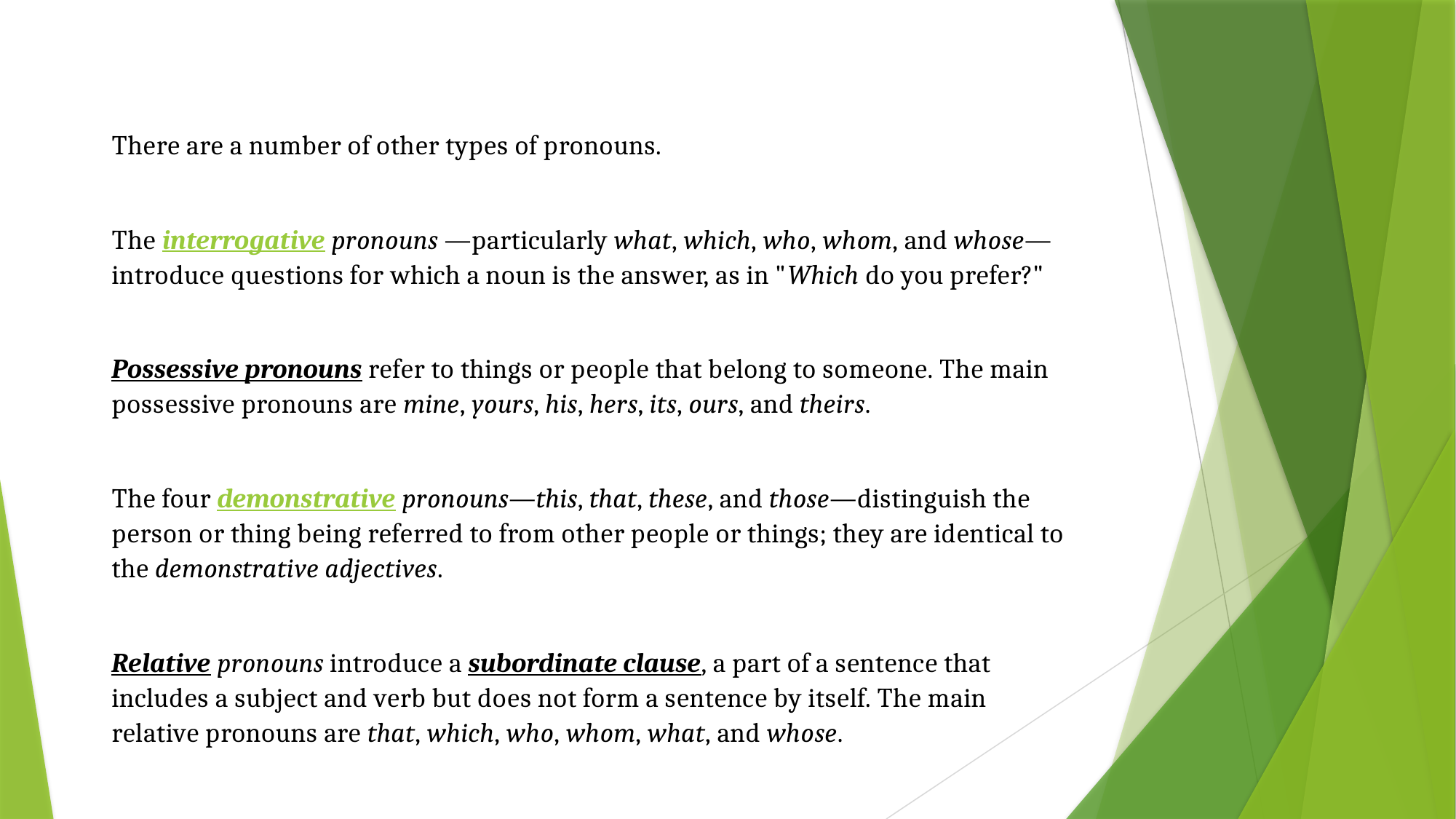

There are a number of other types of pronouns.

The interrogative pronouns —particularly what, which, who, whom, and whose—introduce questions for which a noun is the answer, as in "Which do you prefer?"

Possessive pronouns refer to things or people that belong to someone. The main possessive pronouns are mine, yours, his, hers, its, ours, and theirs.

The four demonstrative pronouns—this, that, these, and those—distinguish the person or thing being referred to from other people or things; they are identical to the demonstrative adjectives.

Relative pronouns introduce a subordinate clause, a part of a sentence that includes a subject and verb but does not form a sentence by itself. The main relative pronouns are that, which, who, whom, what, and whose.